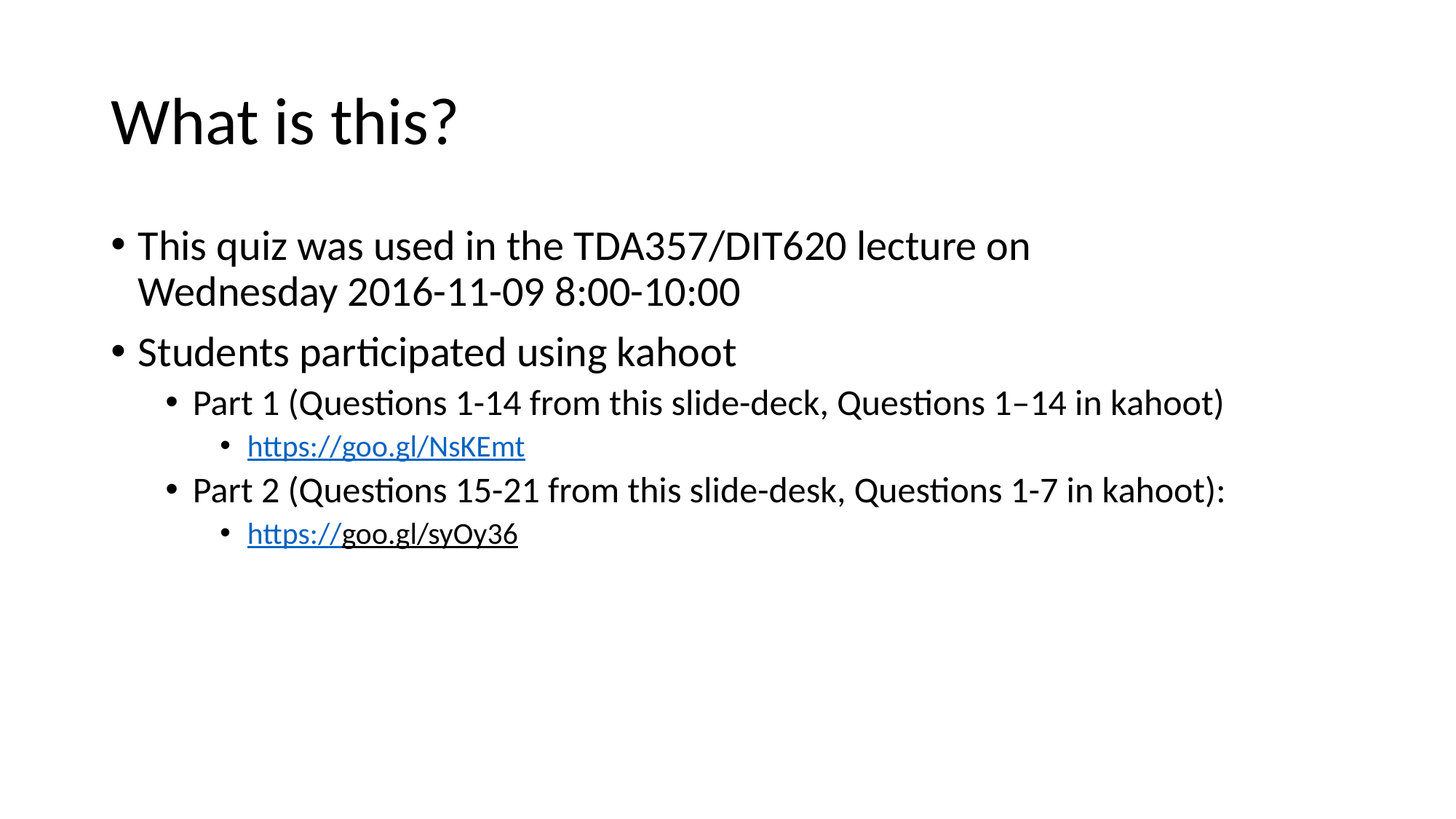

# What is this?
This quiz was used in the TDA357/DIT620 lecture on             Wednesday 2016-11-09 8:00-10:00
Students participated using kahoot
Part 1 (Questions 1-14 from this slide-deck, Questions 1–14 in kahoot)
https://goo.gl/NsKEmt
Part 2 (Questions 15-21 from this slide-desk, Questions 1-7 in kahoot):
https://goo.gl/syOy36